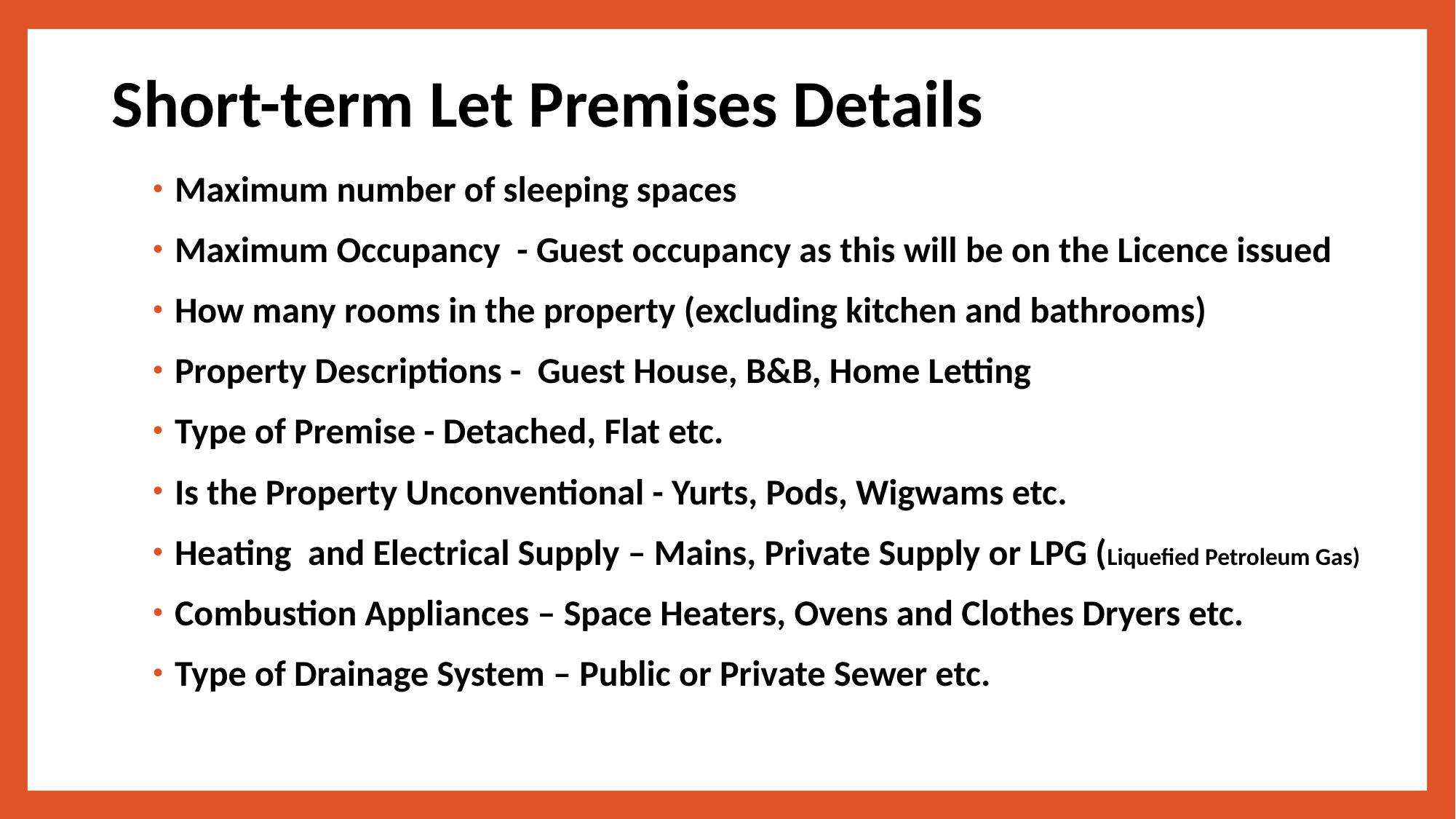

# Short-term Let Premises Details
Maximum number of sleeping spaces
Maximum Occupancy  - Guest occupancy as this will be on the Licence issued
How many rooms in the property (excluding kitchen and bathrooms)
Property Descriptions -  Guest House, B&B, Home Letting
Type of Premise - Detached, Flat etc.
Is the Property Unconventional - Yurts, Pods, Wigwams etc.
Heating  and Electrical Supply – Mains, Private Supply or LPG (Liquefied Petroleum Gas)
Combustion Appliances – Space Heaters, Ovens and Clothes Dryers etc.
Type of Drainage System – Public or Private Sewer etc.